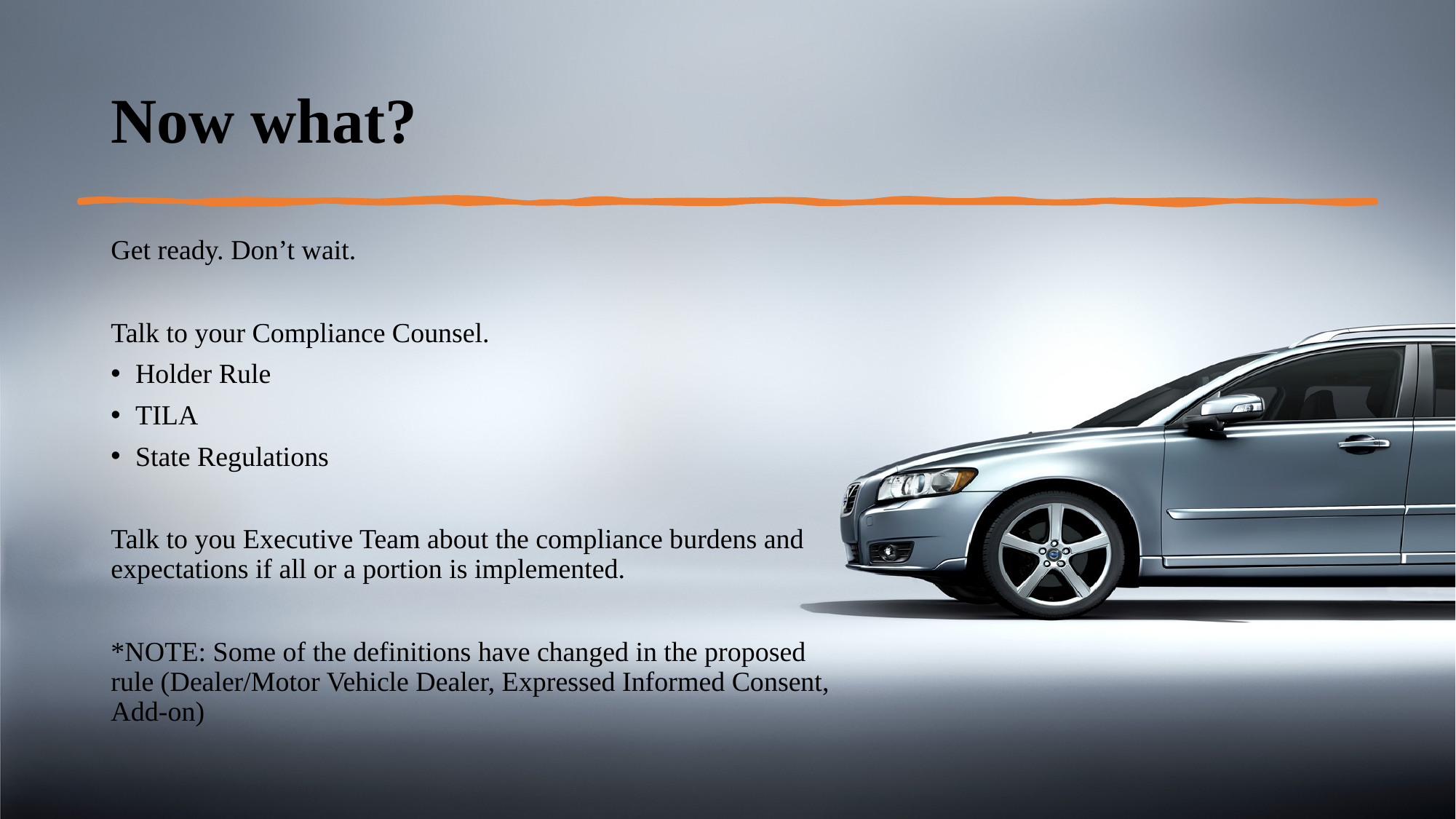

# Now what?

Get ready. Don’t wait.

Talk to your Compliance Counsel.
Holder Rule
TILA
State Regulations

Talk to you Executive Team about the compliance burdens and expectations if all or a portion is implemented.

*NOTE: Some of the definitions have changed in the proposed rule (Dealer/Motor Vehicle Dealer, Expressed Informed Consent, Add-on)